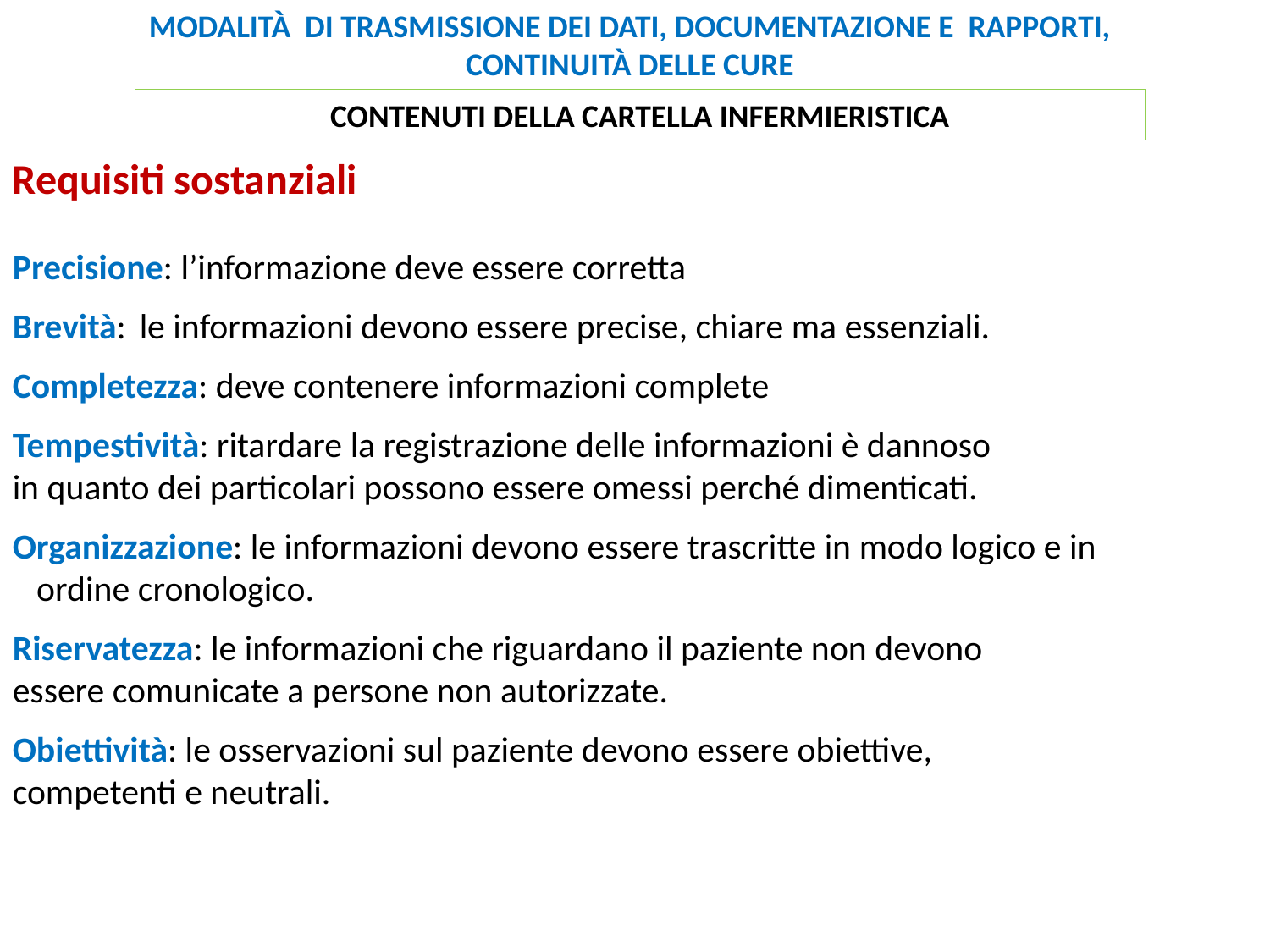

MODALITÀ  DI TRASMISSIONE DEI DATI, DOCUMENTAZIONE E  RAPPORTI, CONTINUITÀ DELLE CURE
CONTENUTI DELLA CARTELLA INFERMIERISTICA
Requisiti sostanziali

Precisione: l’informazione deve essere corretta

Brevità: 	le informazioni devono essere precise, chiare ma essenziali.

Completezza: deve contenere informazioni complete

Tempestività: ritardare la registrazione delle informazioni è dannoso 		             in quanto dei particolari possono essere omessi perché dimenticati.

Organizzazione: le informazioni devono essere trascritte in modo logico e in  	                ordine cronologico.

Riservatezza: le informazioni che riguardano il paziente non devono 		             essere comunicate a persone non autorizzate.

Obiettività: le osservazioni sul paziente devono essere obiettive, 		             competenti e neutrali.